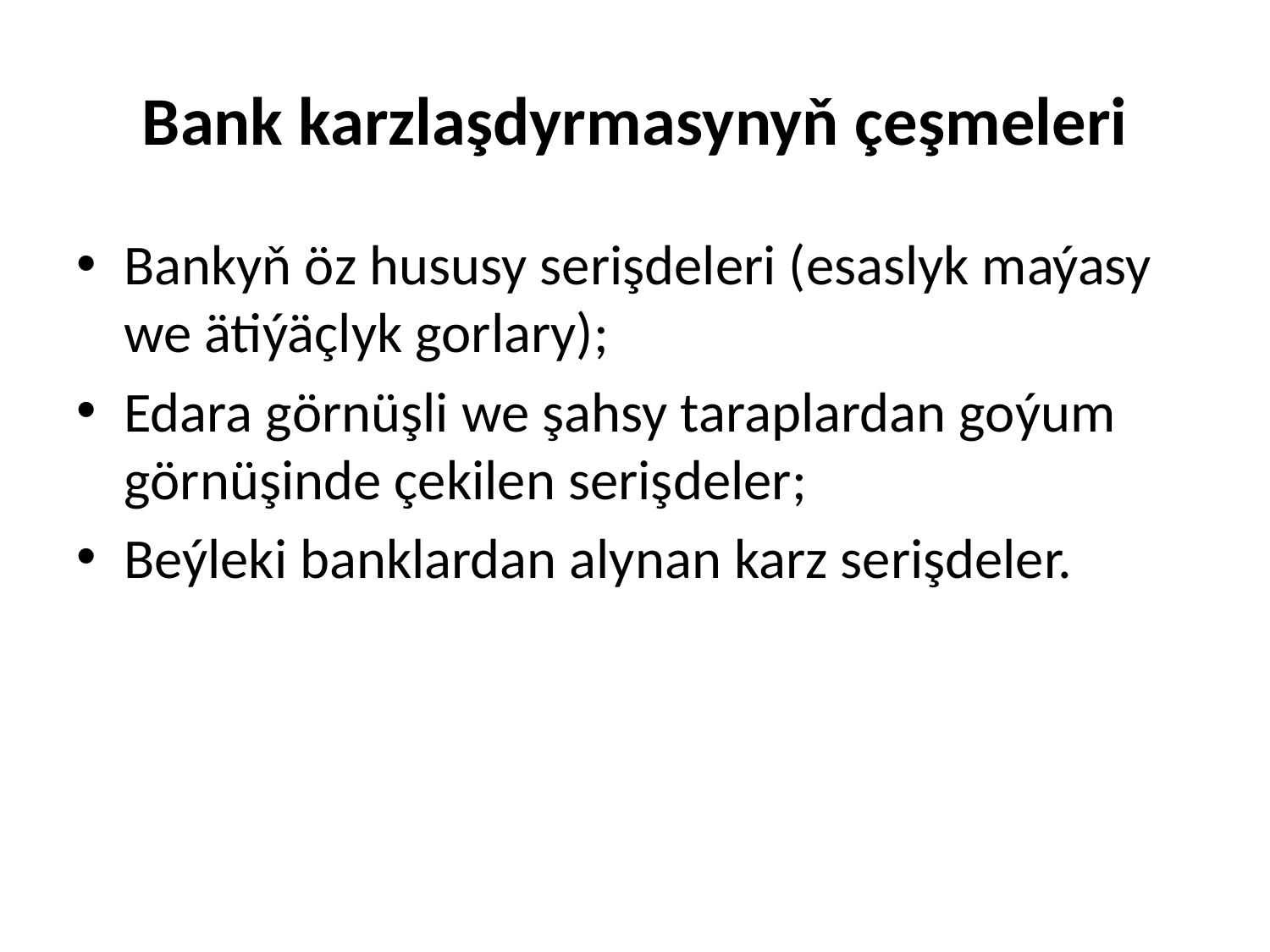

# Bank karzlaşdyrmasynyň çeşmeleri
Bankyň öz hususy serişdeleri (esaslyk maýasy we ätiýäçlyk gorlary);
Edara görnüşli we şahsy taraplardan goýum görnüşinde çekilen serişdeler;
Beýleki banklardan alynan karz serişdeler.